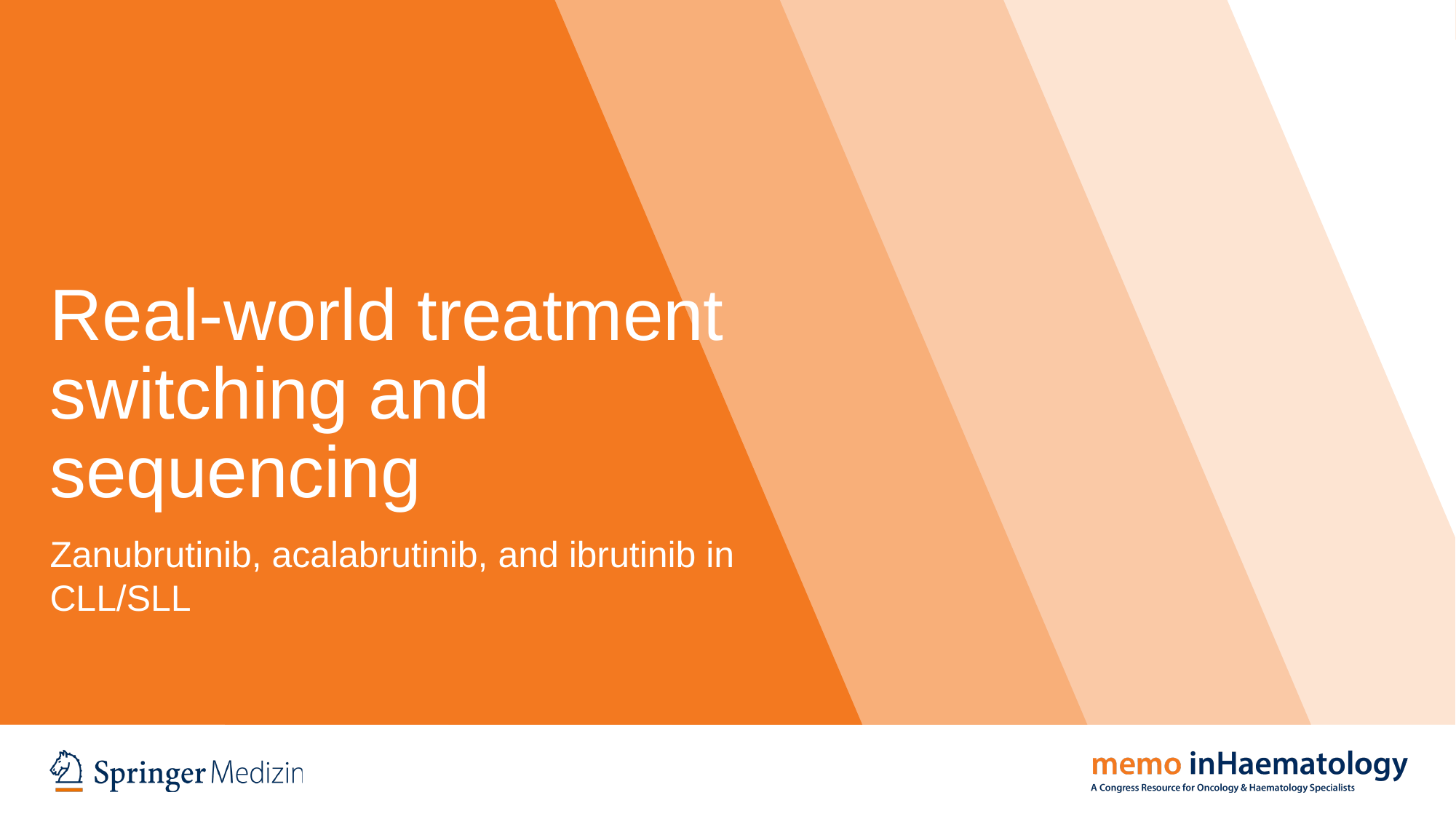

# Real-world treatment switching and sequencing
Zanubrutinib, acalabrutinib, and ibrutinib in CLL/SLL